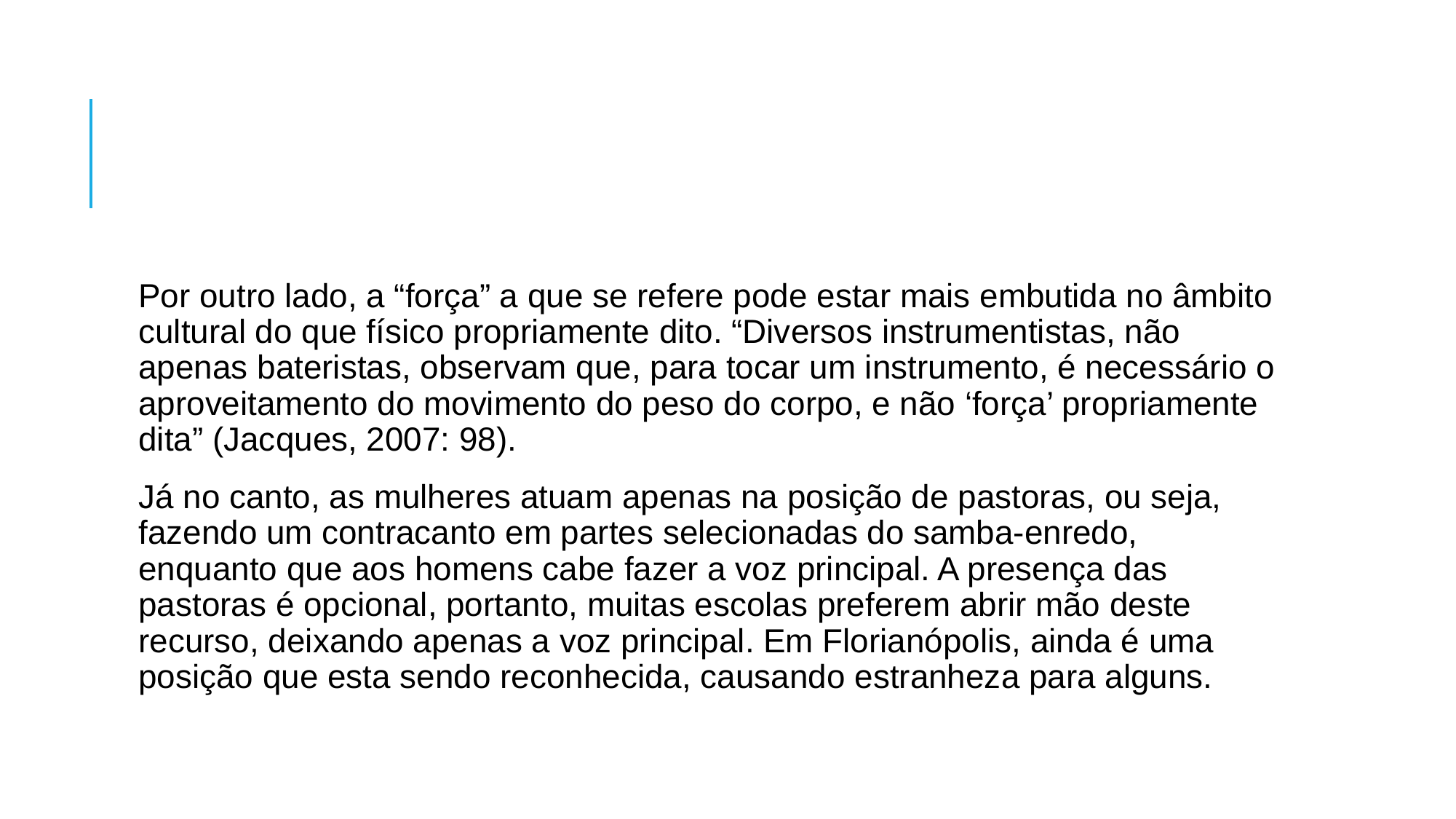

#
Por outro lado, a “força” a que se refere pode estar mais embutida no âmbito cultural do que físico propriamente dito. “Diversos instrumentistas, não apenas bateristas, observam que, para tocar um instrumento, é necessário o aproveitamento do movimento do peso do corpo, e não ‘força’ propriamente dita” (Jacques, 2007: 98).
Já no canto, as mulheres atuam apenas na posição de pastoras, ou seja, fazendo um contracanto em partes selecionadas do samba-enredo, enquanto que aos homens cabe fazer a voz principal. A presença das pastoras é opcional, portanto, muitas escolas preferem abrir mão deste recurso, deixando apenas a voz principal. Em Florianópolis, ainda é uma posição que esta sendo reconhecida, causando estranheza para alguns.